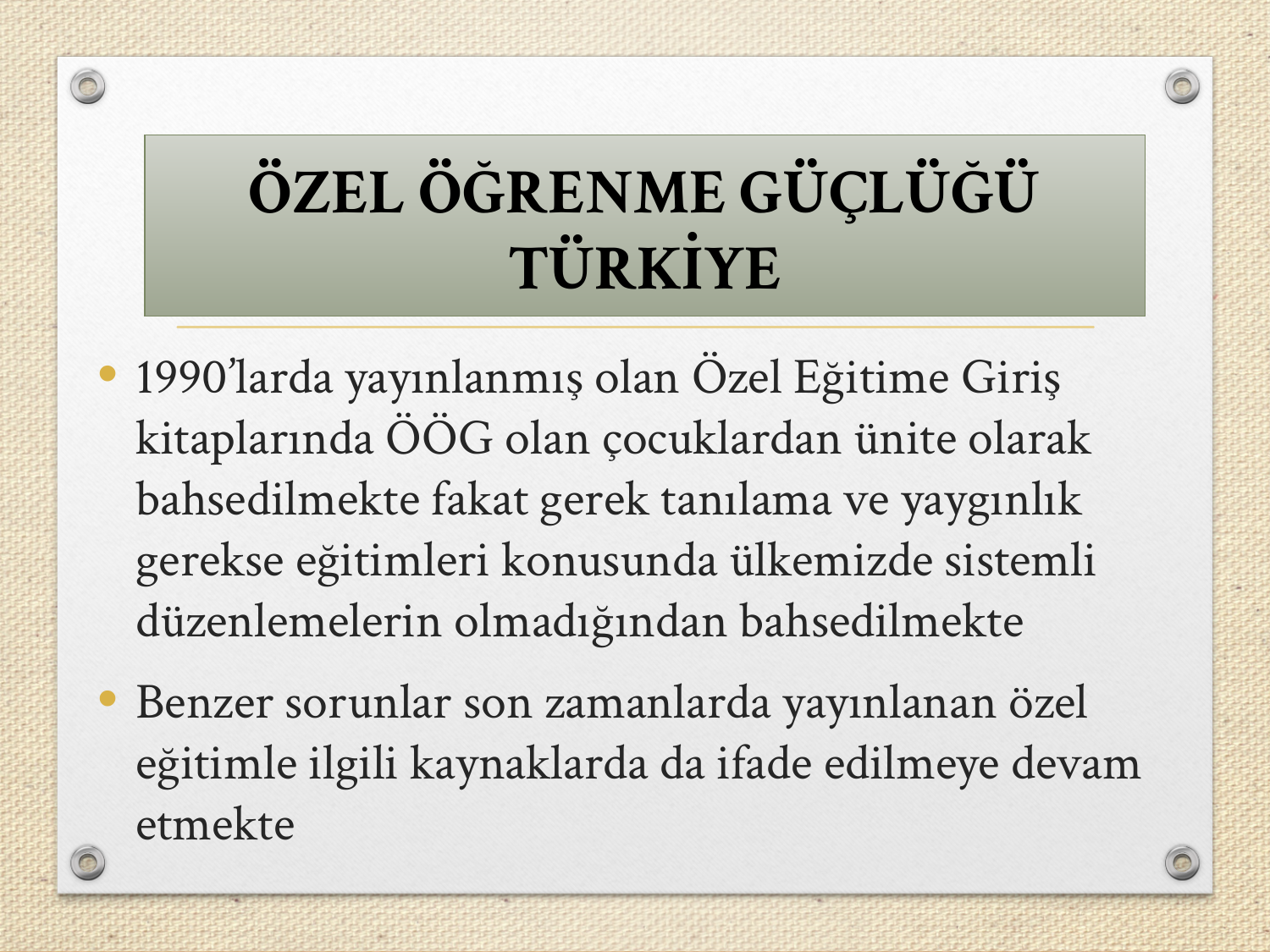

ÖZEL ÖĞRENME GÜÇLÜĞÜ TÜRKİYE
1990’larda yayınlanmış olan Özel Eğitime Giriş kitaplarında ÖÖG olan çocuklardan ünite olarak bahsedilmekte fakat gerek tanılama ve yaygınlık gerekse eğitimleri konusunda ülkemizde sistemli düzenlemelerin olmadığından bahsedilmekte
Benzer sorunlar son zamanlarda yayınlanan özel eğitimle ilgili kaynaklarda da ifade edilmeye devam etmekte